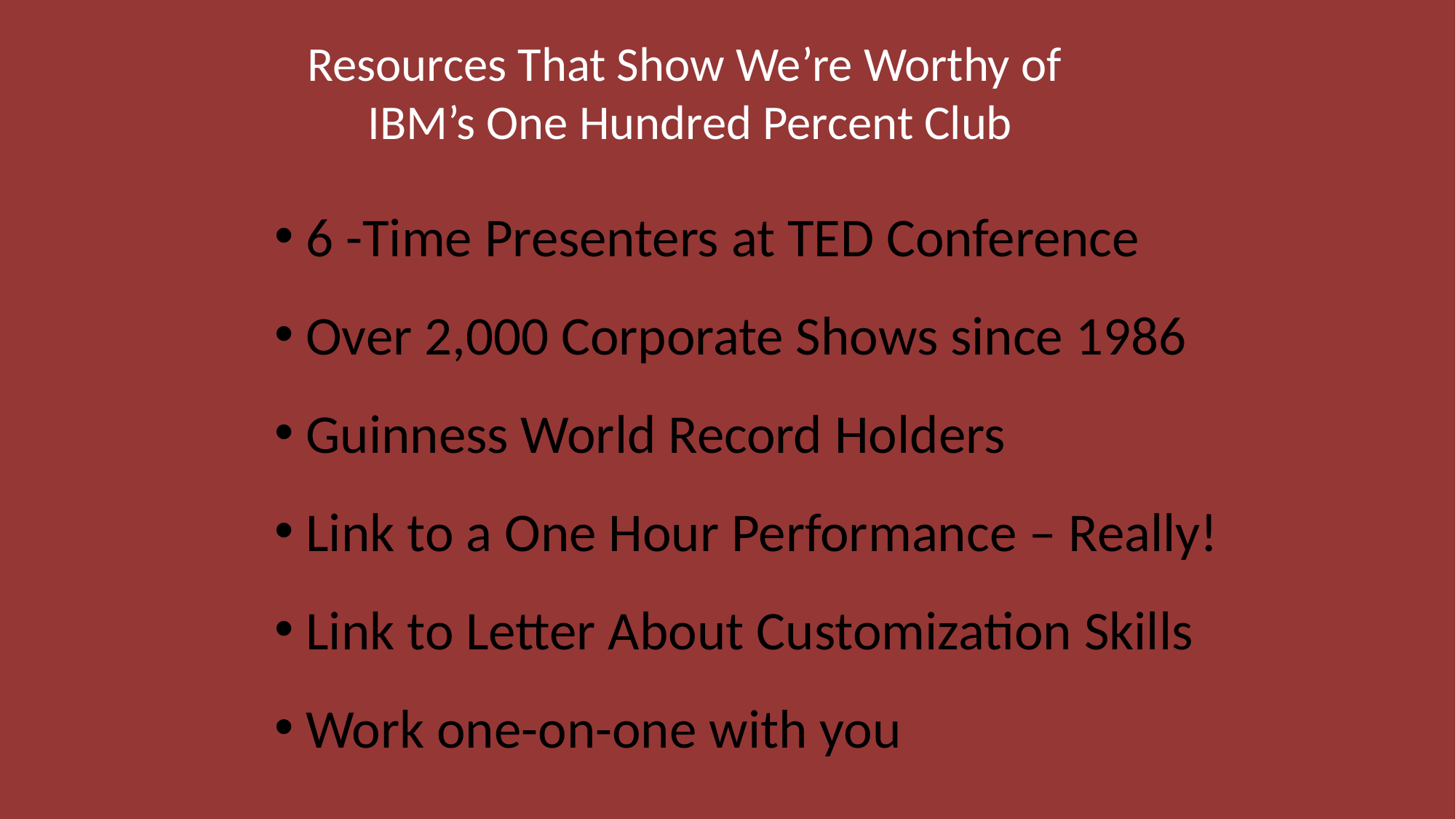

Resources That Show We’re Worthy of
IBM’s One Hundred Percent Club
 6 -Time Presenters at TED Conference
 Over 2,000 Corporate Shows since 1986
 Guinness World Record Holders
 Link to a One Hour Performance – Really!
 Link to Letter About Customization Skills
 Work one-on-one with you